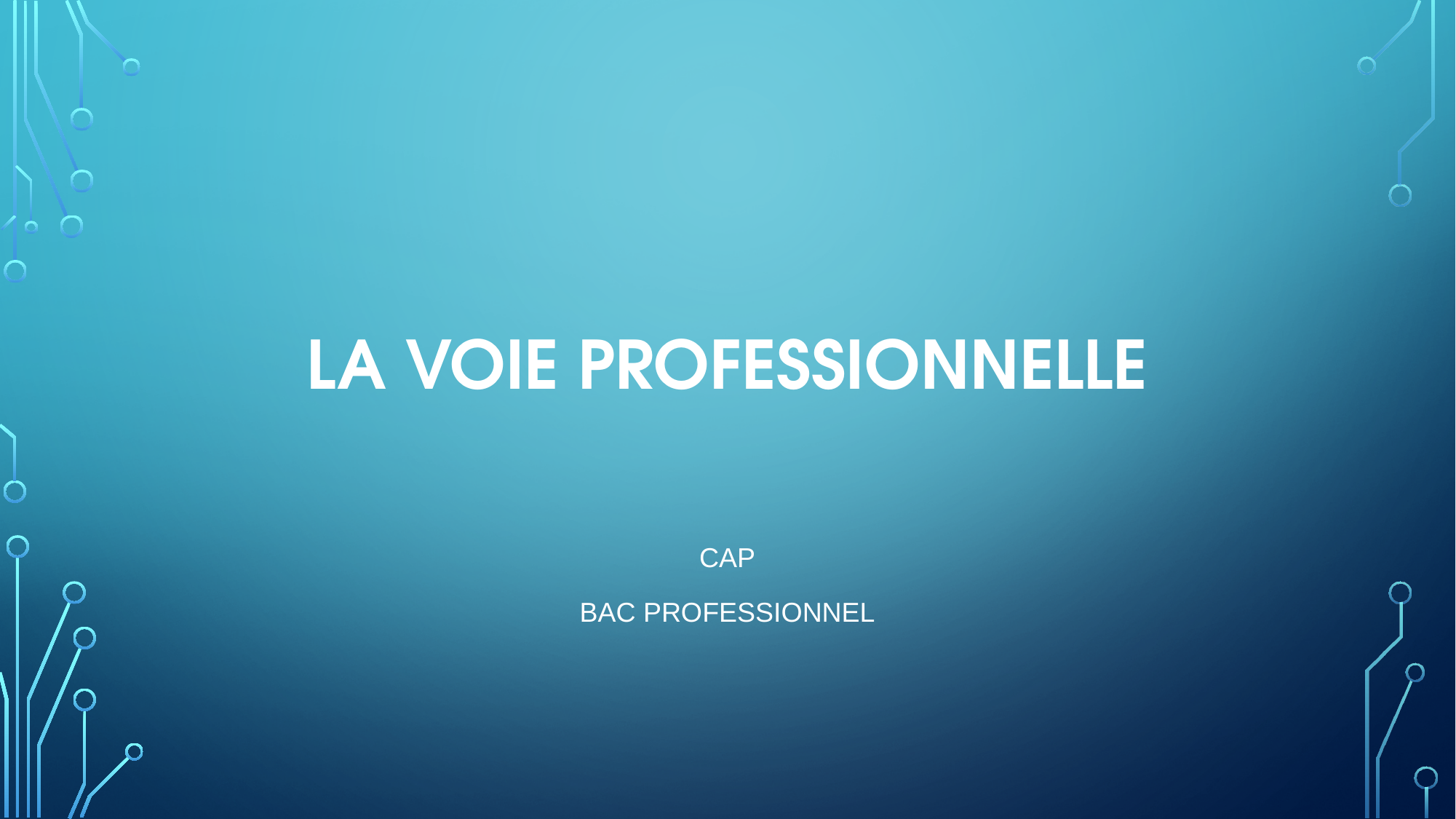

# LA VOIE PROFESSIONNELLE
CAP
Bac professionnel